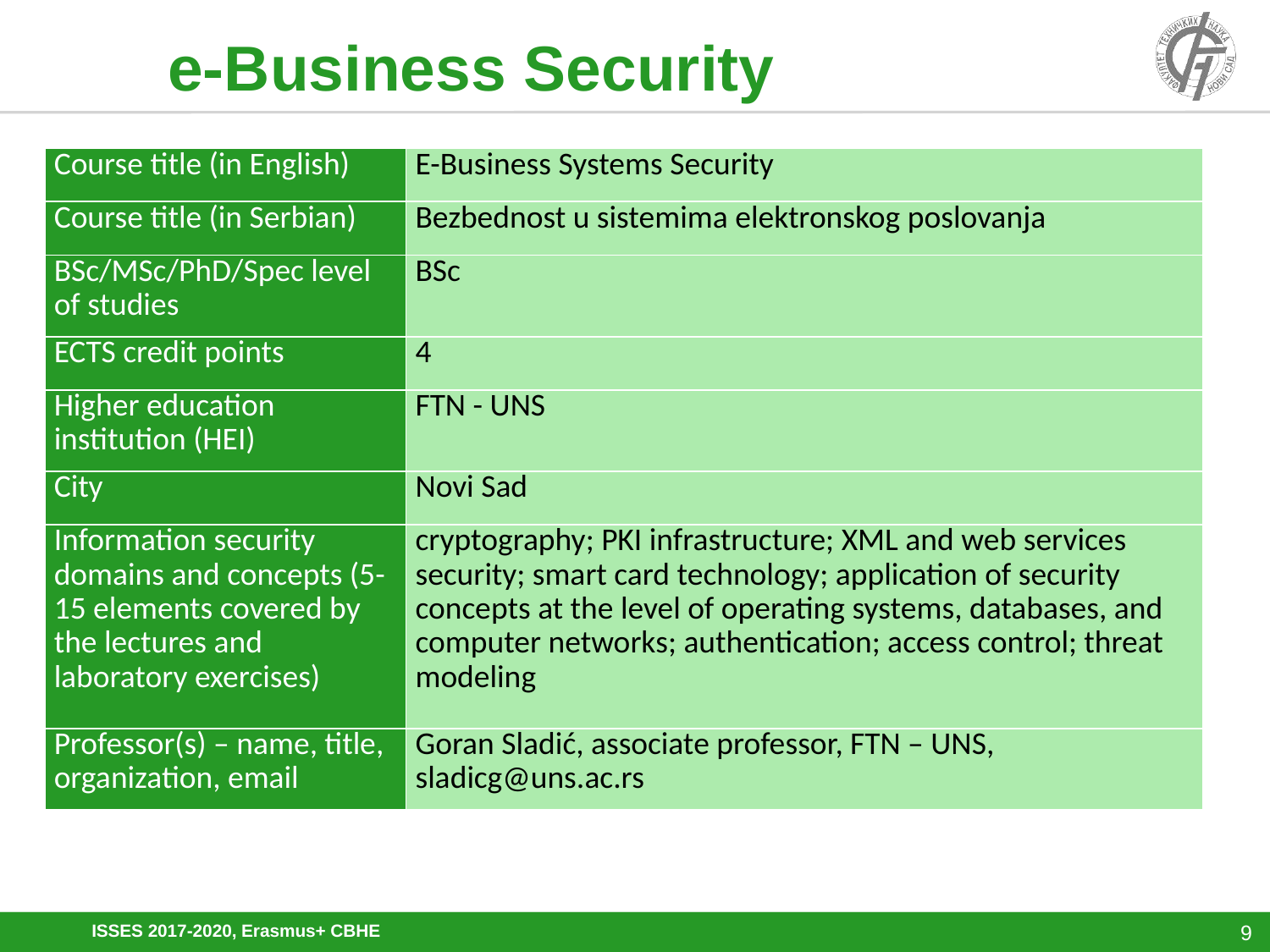

# e-Business Security
| Course title (in English) | E-Business Systems Security |
| --- | --- |
| Course title (in Serbian) | Bezbednost u sistemima elektronskog poslovanja |
| BSc/MSc/PhD/Spec level of studies | BSc |
| ECTS credit points | 4 |
| Higher education institution (HEI) | FTN - UNS |
| City | Novi Sad |
| Information security domains and concepts (5-15 elements covered by the lectures and laboratory exercises) | cryptography; PKI infrastructure; XML and web services security; smart card technology; application of security concepts at the level of operating systems, databases, and computer networks; authentication; access control; threat modeling |
| Professor(s) – name, title, organization, email | Goran Sladić, associate professor, FTN – UNS, sladicg@uns.ac.rs |
ISSES 2017-2020, Erasmus+ CBHE
9